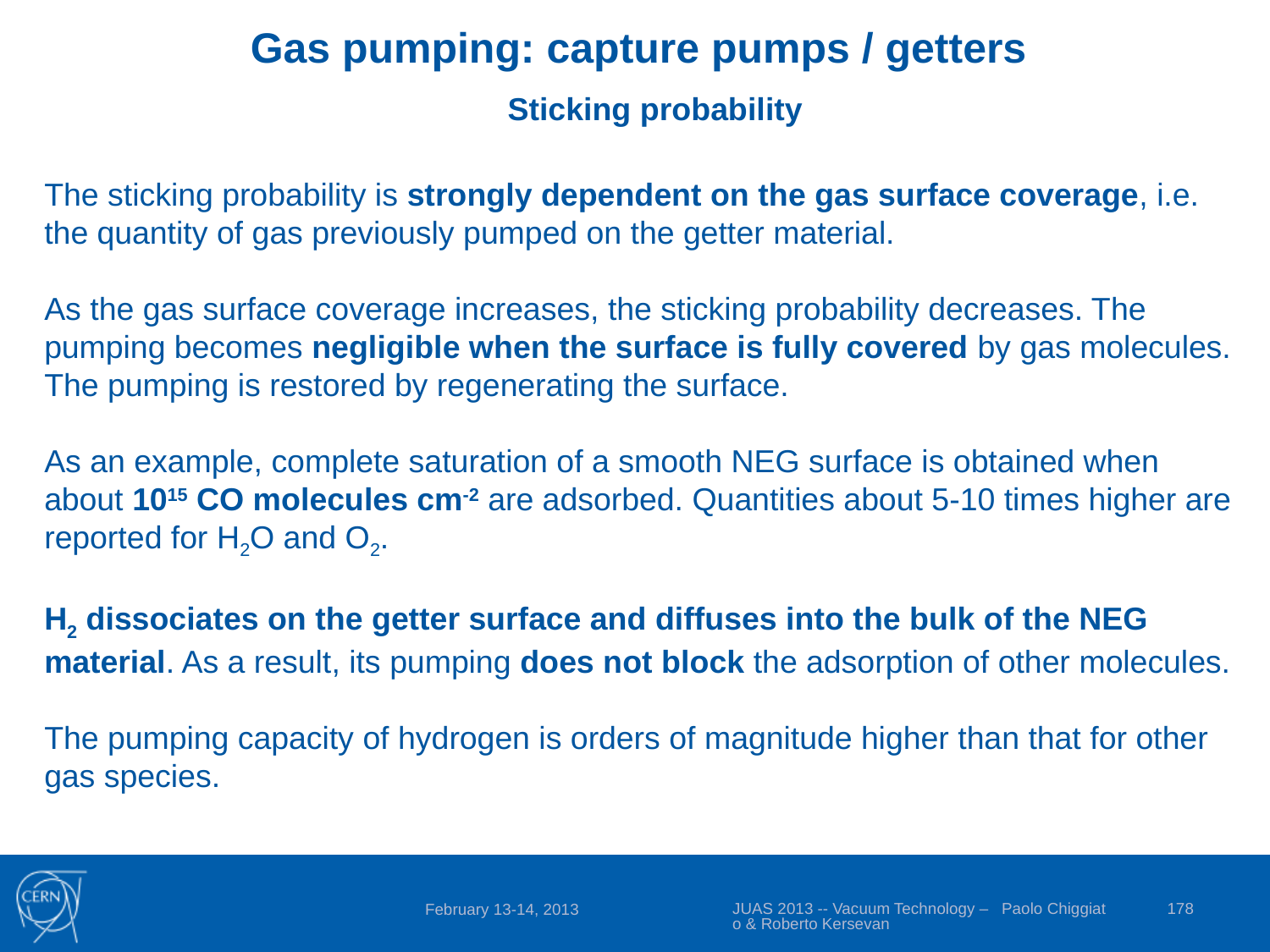

Gas pumping: capture pumps / getters
Sticking probability
The sticking probability is strongly dependent on the gas surface coverage, i.e. the quantity of gas previously pumped on the getter material.

As the gas surface coverage increases, the sticking probability decreases. The pumping becomes negligible when the surface is fully covered by gas molecules. The pumping is restored by regenerating the surface.

As an example, complete saturation of a smooth NEG surface is obtained when about 1015 CO molecules cm-2 are adsorbed. Quantities about 5-10 times higher are reported for H2O and O2.

H2 dissociates on the getter surface and diffuses into the bulk of the NEG material. As a result, its pumping does not block the adsorption of other molecules.

The pumping capacity of hydrogen is orders of magnitude higher than that for other gas species.
JUAS 2013 -- Vacuum Technology –   Paolo Chiggiato & Roberto Kersevan
178
February 13-14, 2013